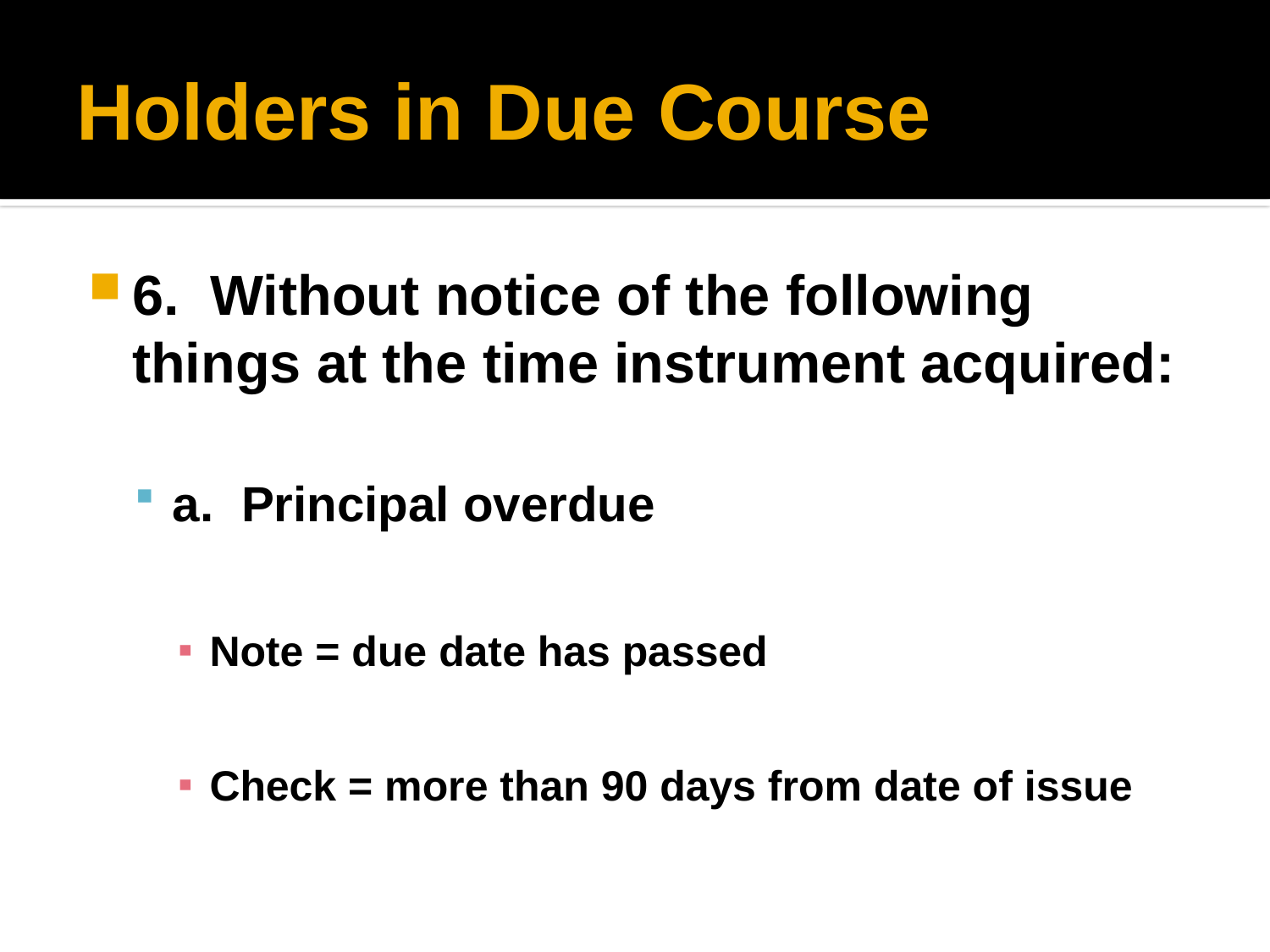

# Holders in Due Course
6.  Without notice of the following things at the time instrument acquired:

a.  Principal overdue

Note = due date has passed

Check = more than 90 days from date of issue